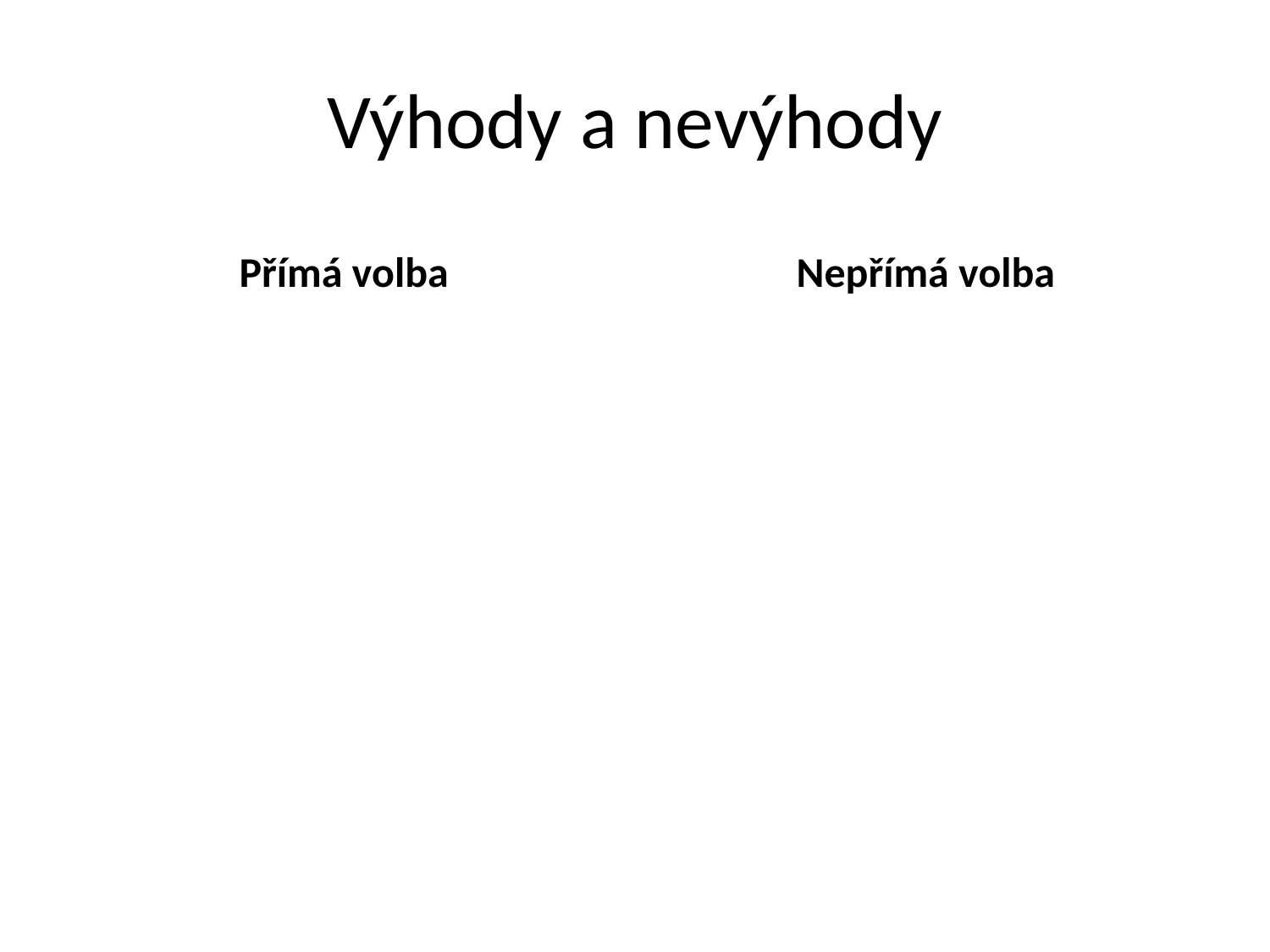

# Výhody a nevýhody
Přímá volba
Nepřímá volba